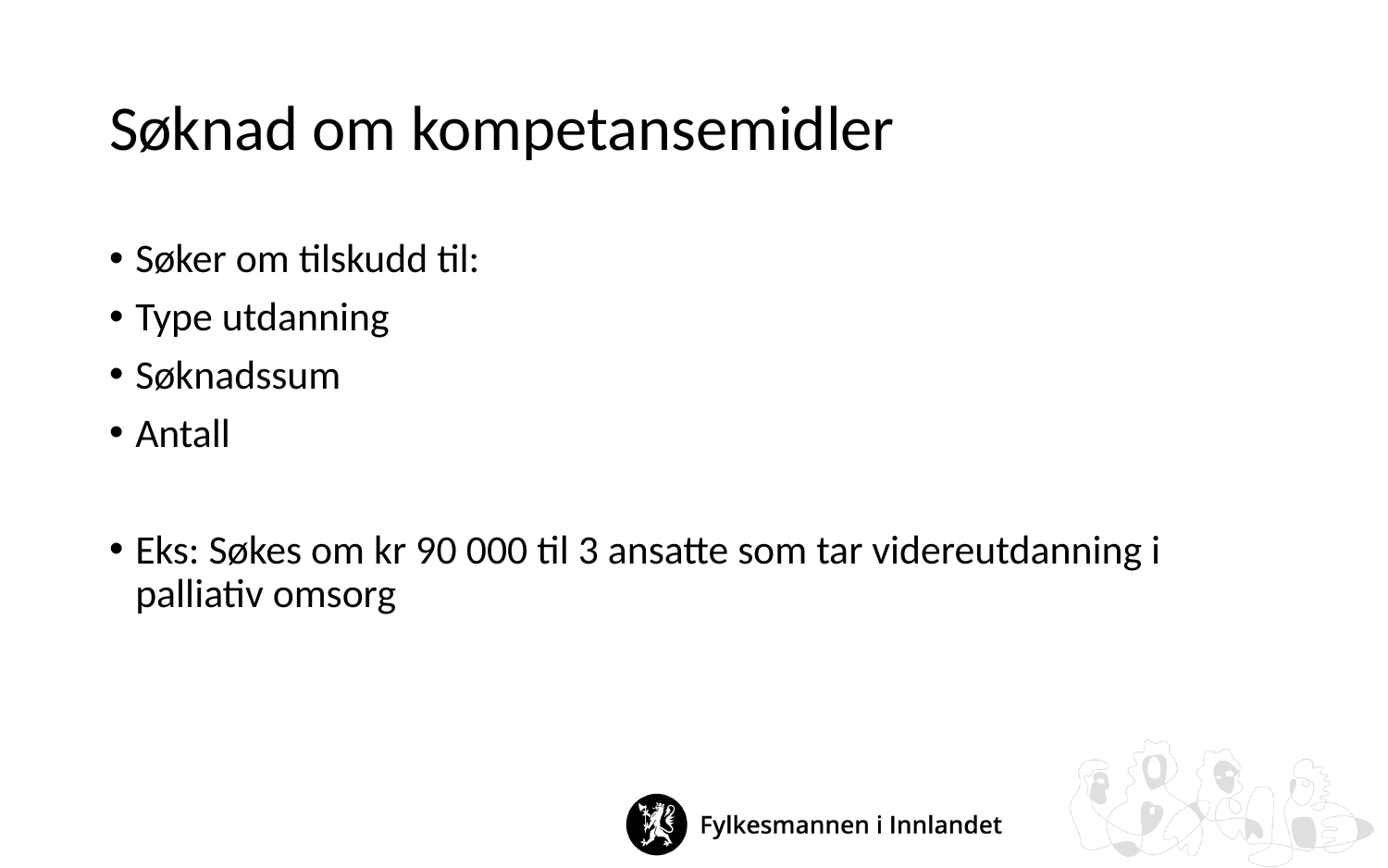

# Søknad om kompetansemidler
Søker om tilskudd til:
Type utdanning
Søknadssum
Antall

Eks: Søkes om kr 90 000 til 3 ansatte som tar videreutdanning i palliativ omsorg